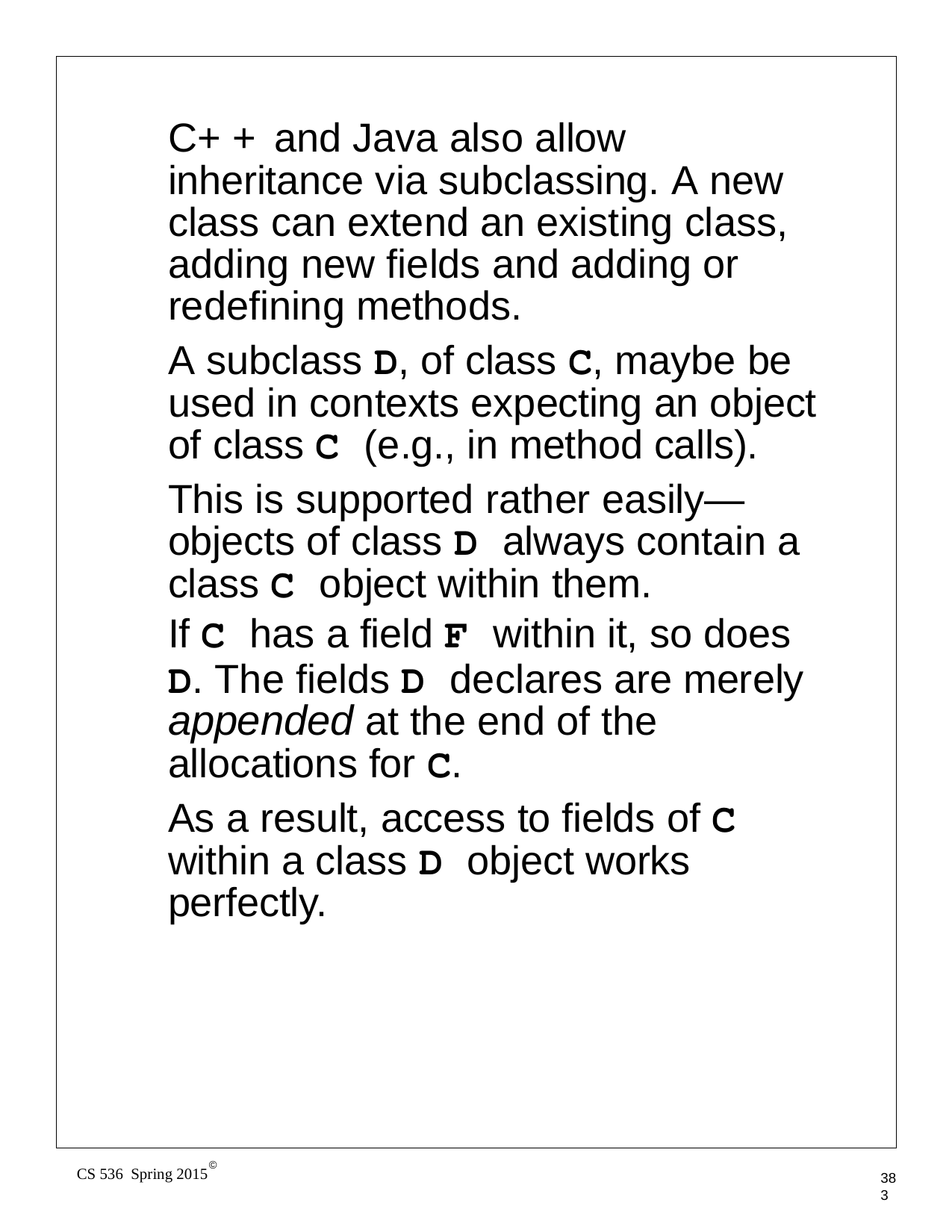

C+ +	and Java also allow inheritance via subclassing. A new class can extend an existing class, adding new fields and adding or redefining methods.
A subclass D, of class C, maybe be used in contexts expecting an object of class C (e.g., in method calls).
This is supported rather easily— objects of class D always contain a class C object within them.
If C has a field F within it, so does
D. The fields D declares are merely appended at the end of the allocations for C.
As a result, access to fields of C within a class D object works perfectly.
©
CS 536  Spring 2015
383